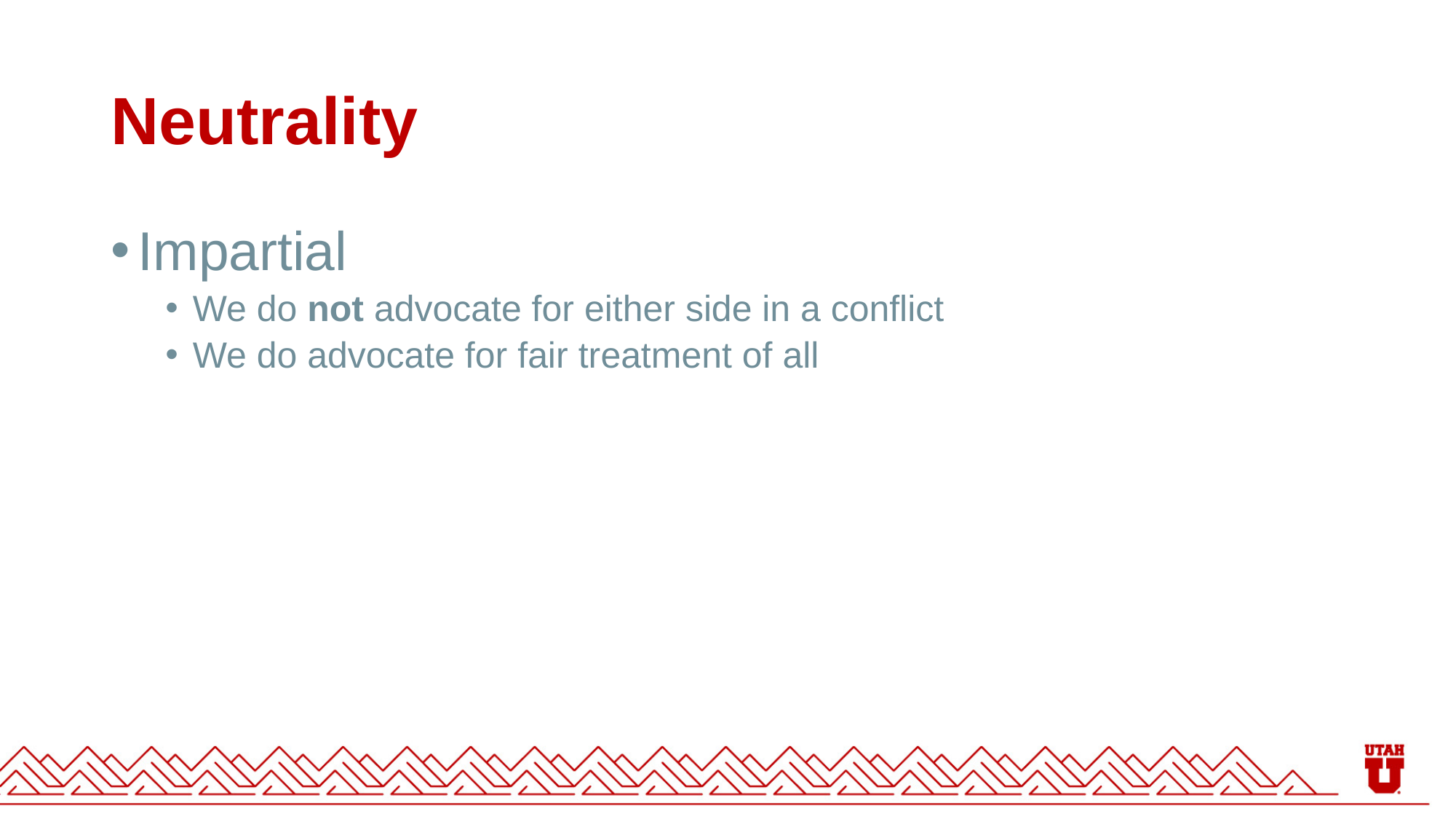

# Neutrality
Impartial
We do not advocate for either side in a conflict
We do advocate for fair treatment of all